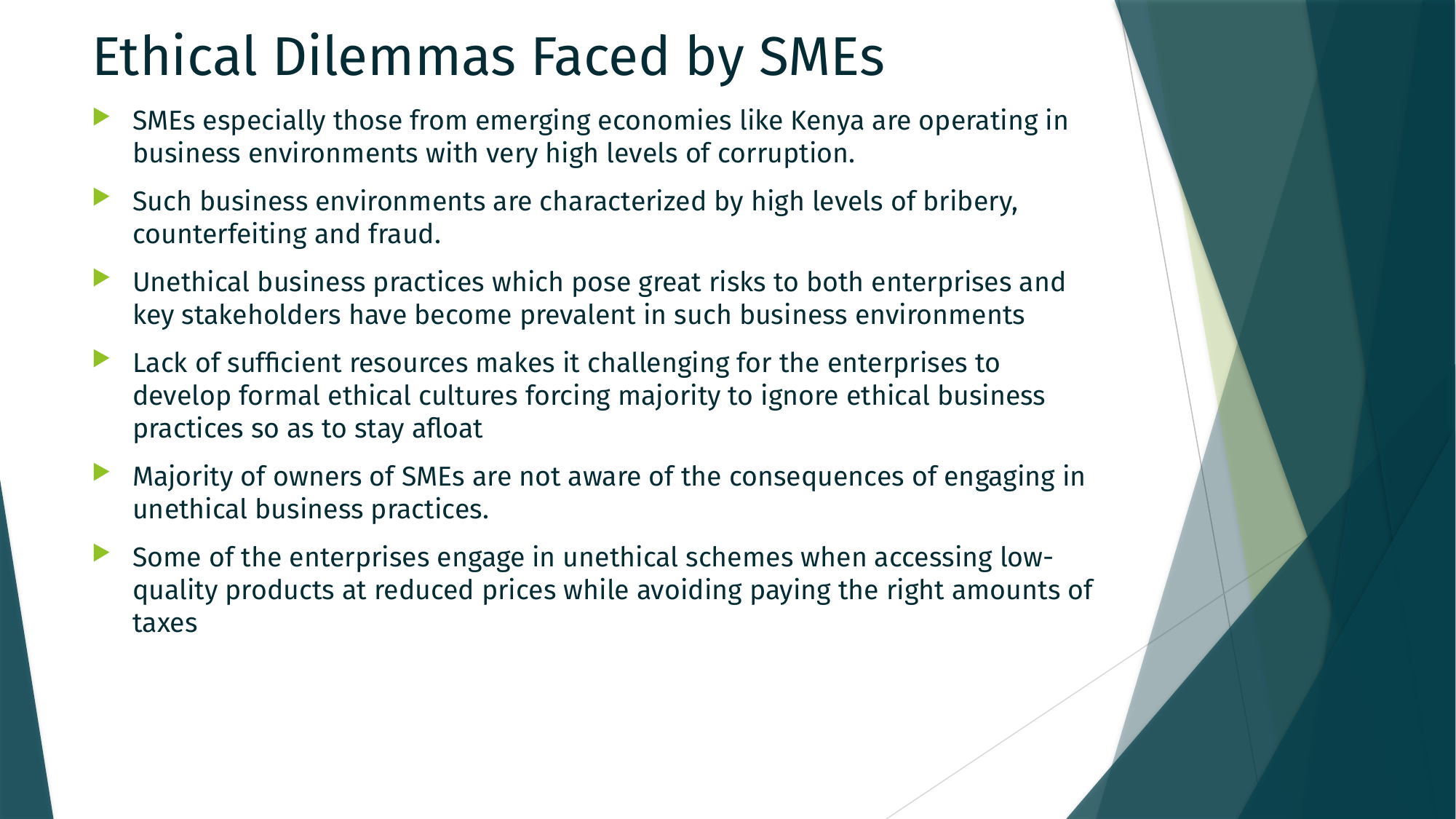

# Ethical Dilemmas Faced by SMEs
SMEs especially those from emerging economies like Kenya are operating in business environments with very high levels of corruption.
Such business environments are characterized by high levels of bribery, counterfeiting and fraud.
Unethical business practices which pose great risks to both enterprises and key stakeholders have become prevalent in such business environments
Lack of sufficient resources makes it challenging for the enterprises to develop formal ethical cultures forcing majority to ignore ethical business practices so as to stay afloat
Majority of owners of SMEs are not aware of the consequences of engaging in unethical business practices.
Some of the enterprises engage in unethical schemes when accessing low-quality products at reduced prices while avoiding paying the right amounts of taxes